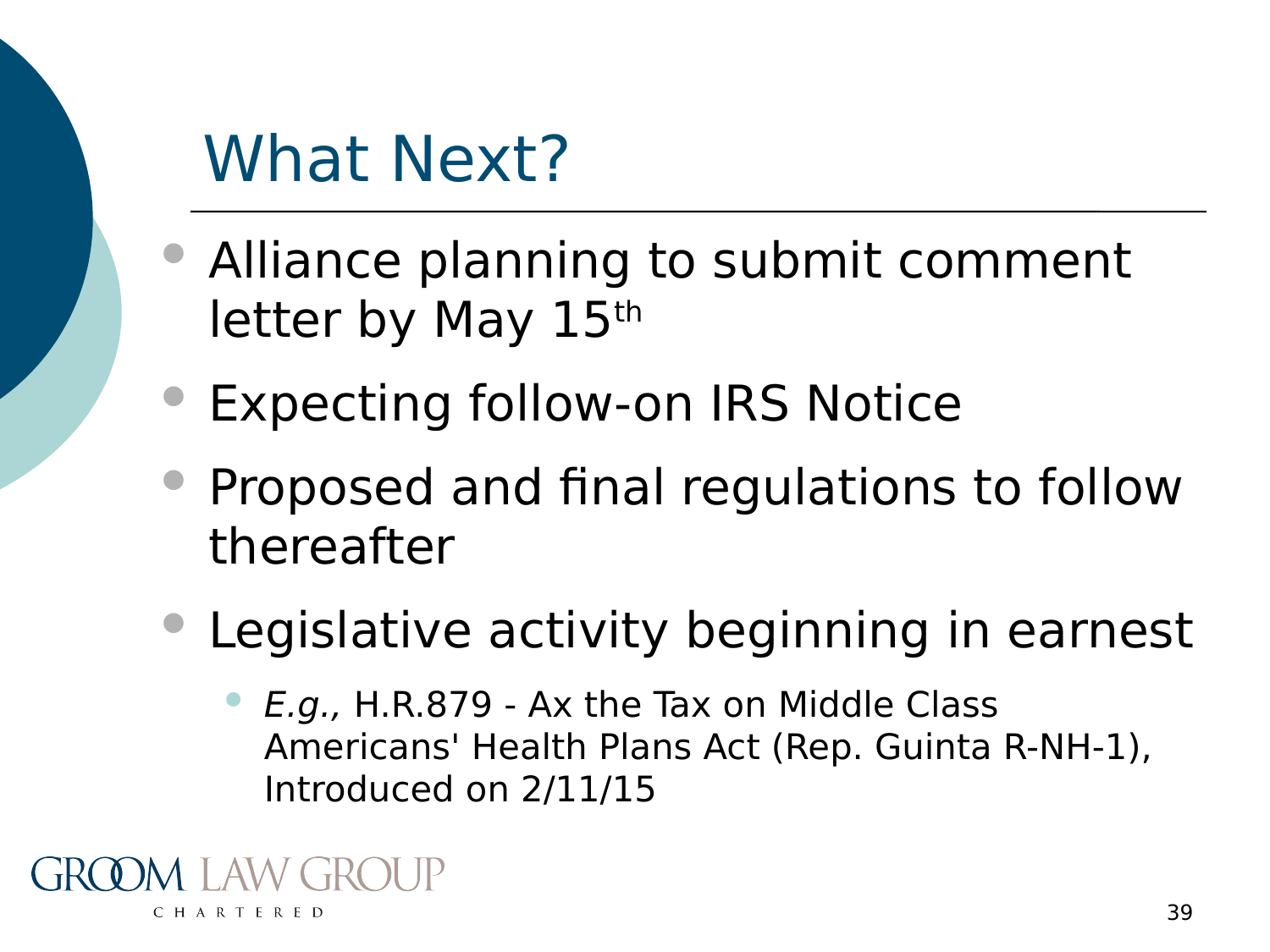

# What Next?
Alliance planning to submit comment letter by May 15th
Expecting follow-on IRS Notice
Proposed and final regulations to follow thereafter
Legislative activity beginning in earnest
E.g., H.R.879 - Ax the Tax on Middle Class Americans' Health Plans Act (Rep. Guinta R-NH-1), Introduced on 2/11/15
39